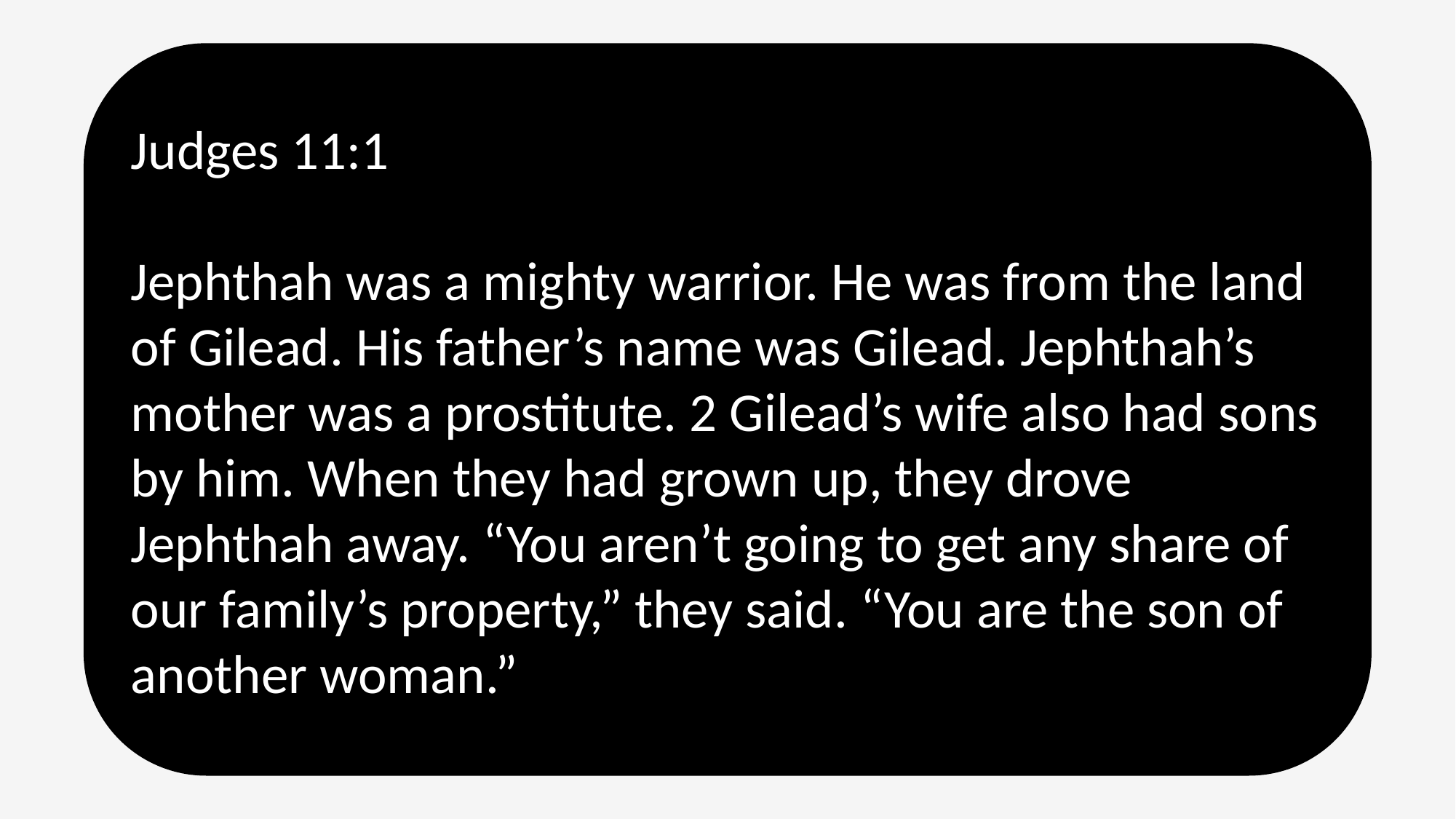

Judges 11:1

Jephthah was a mighty warrior. He was from the land of Gilead. His father’s name was Gilead. Jephthah’s mother was a prostitute. 2 Gilead’s wife also had sons by him. When they had grown up, they drove Jephthah away. “You aren’t going to get any share of our family’s property,” they said. “You are the son of another woman.”